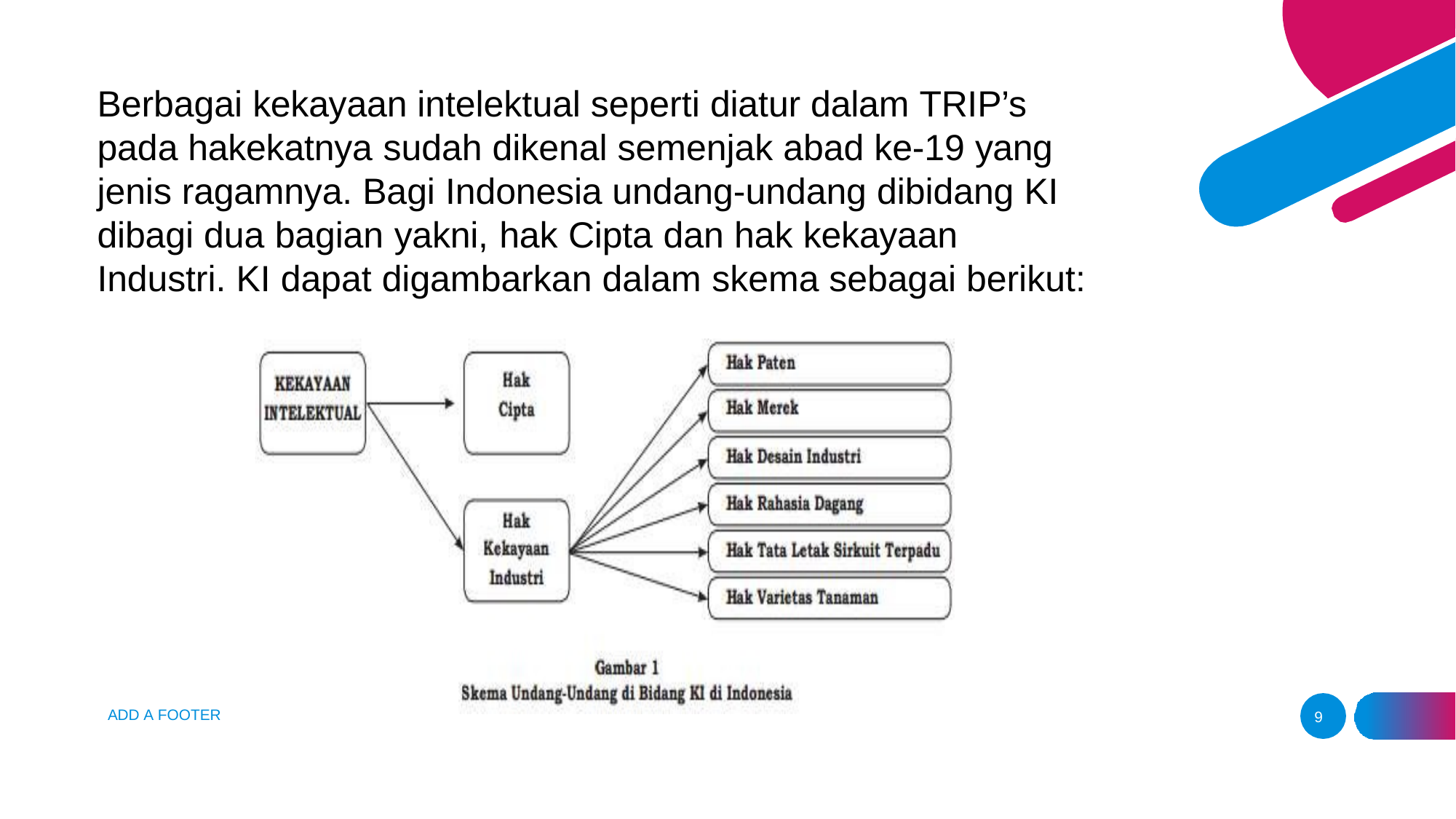

# Berbagai kekayaan intelektual seperti diatur dalam TRIP’s  pada hakekatnya sudah dikenal semenjak abad ke-19 yang  jenis ragamnya. Bagi Indonesia undang-undang dibidang KI  dibagi dua bagian yakni, hak Cipta dan hak kekayaan  Industri. KI dapat digambarkan dalam skema sebagai berikut:
ADD A FOOTER
9